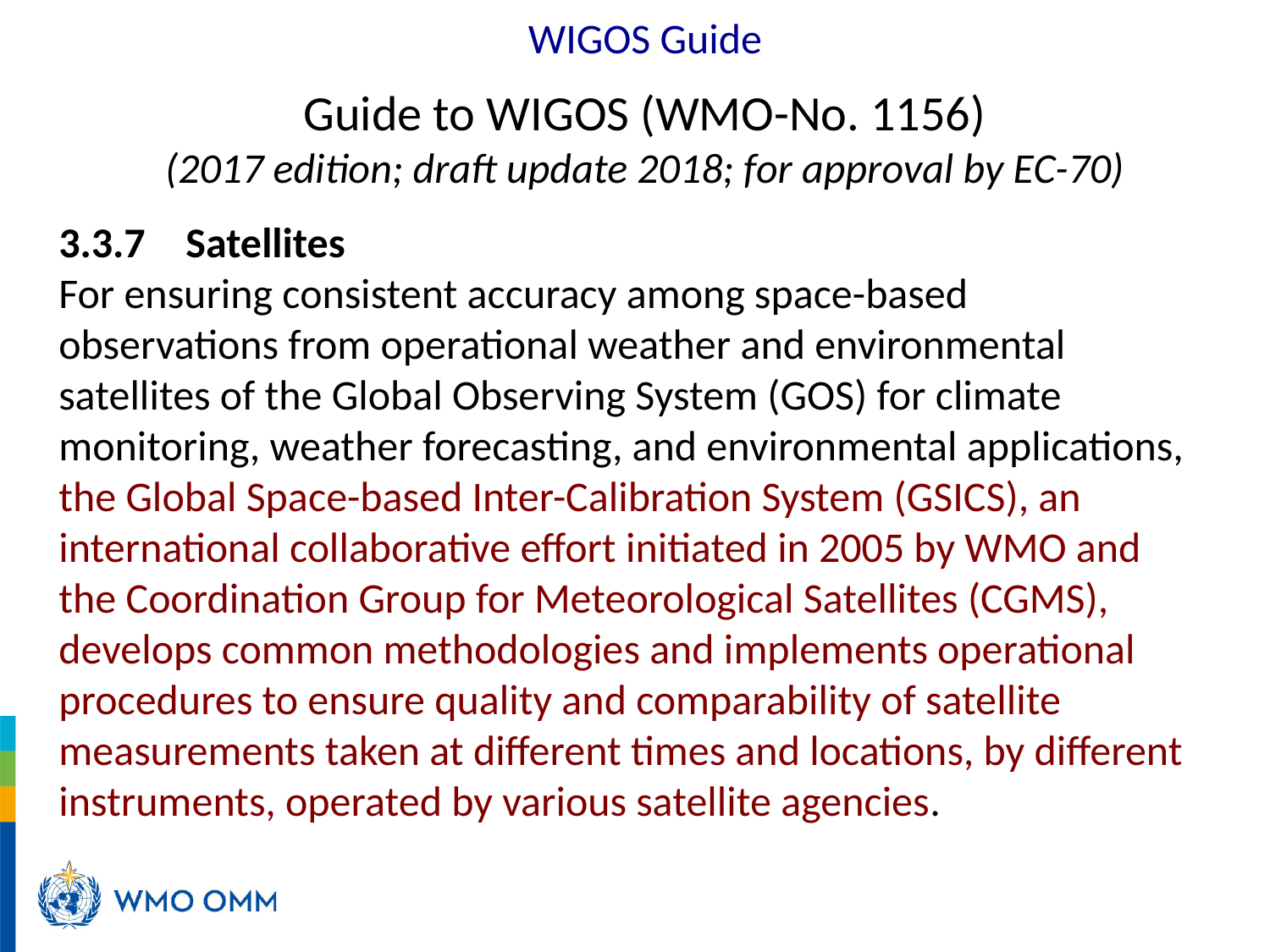

WIGOS Guide
Guide to WIGOS (WMO-No. 1156)
(2017 edition; draft update 2018; for approval by EC-70)
3.3.7	Satellites
For ensuring consistent accuracy among space-based observations from operational weather and environmental satellites of the Global Observing System (GOS) for climate monitoring, weather forecasting, and environmental applications, the Global Space-based Inter-Calibration System (GSICS), an international collaborative effort initiated in 2005 by WMO and the Coordination Group for Meteorological Satellites (CGMS), develops common methodologies and implements operational procedures to ensure quality and comparability of satellite measurements taken at different times and locations, by different instruments, operated by various satellite agencies.